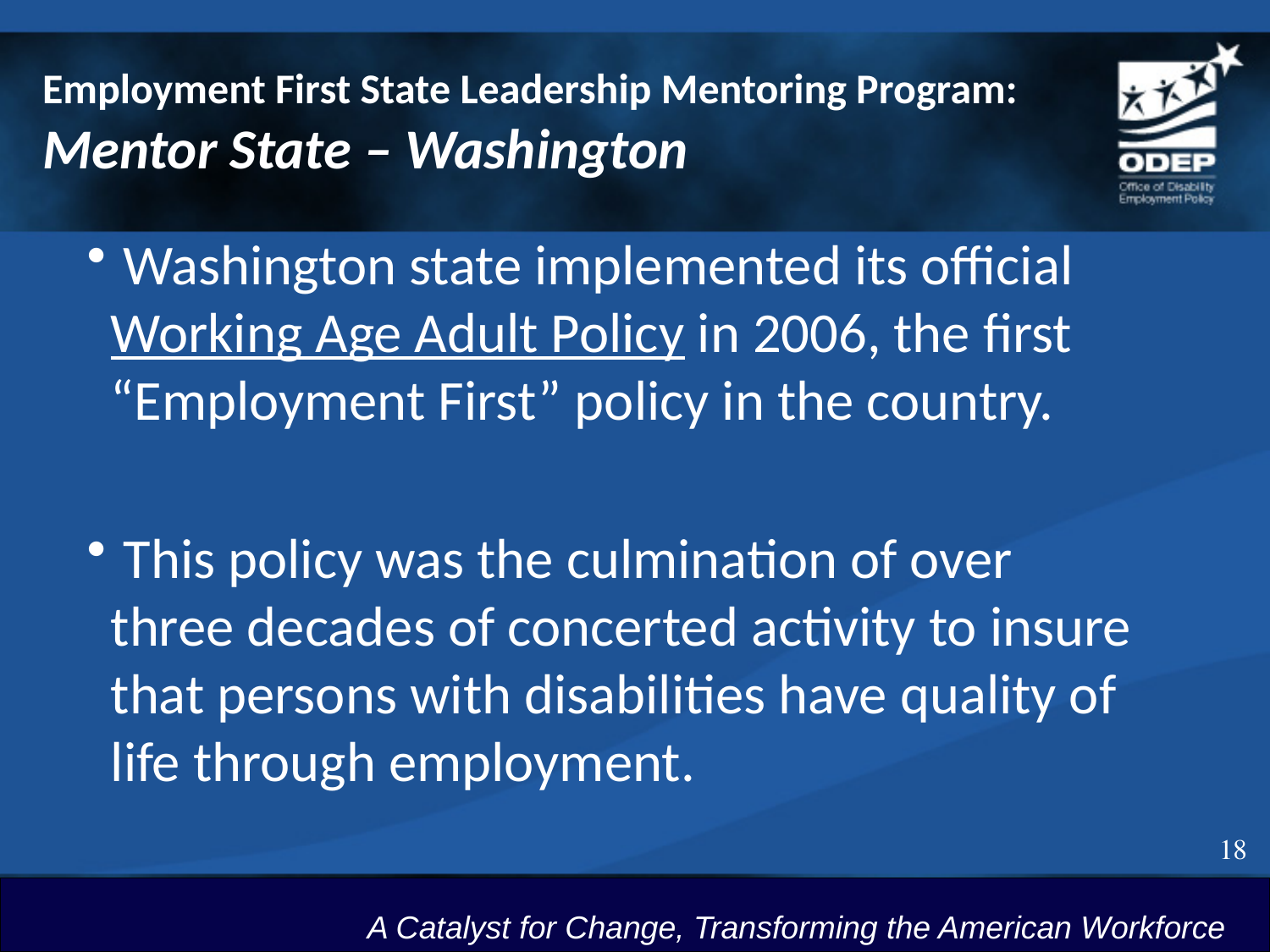

# Employment First State Leadership Mentoring Program: Mentor State – Washington
 Washington state implemented its official  Working Age Adult Policy in 2006, the first “Employment First” policy in the country.

 This policy was the culmination of over three decades of concerted activity to insure that persons with disabilities have quality of life through employment.